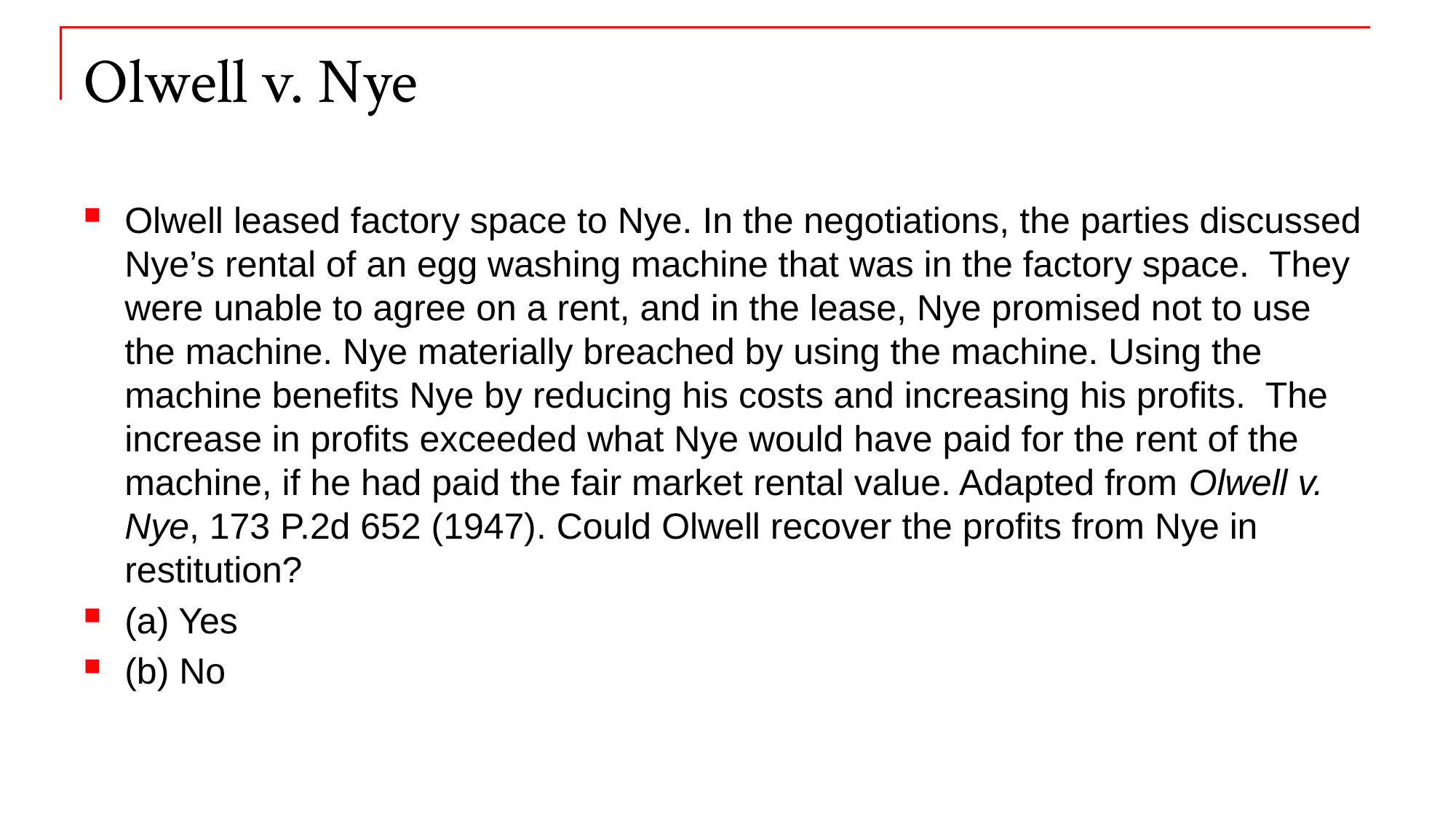

# Olwell v. Nye
Olwell leased factory space to Nye. In the negotiations, the parties discussed Nye’s rental of an egg washing machine that was in the factory space.  They were unable to agree on a rent, and in the lease, Nye promised not to use the machine. Nye materially breached by using the machine. Using the machine benefits Nye by reducing his costs and increasing his profits.  The increase in profits exceeded what Nye would have paid for the rent of the machine, if he had paid the fair market rental value. Adapted from Olwell v. Nye, 173 P.2d 652 (1947). Could Olwell recover the profits from Nye in restitution?
(a) Yes
(b) No